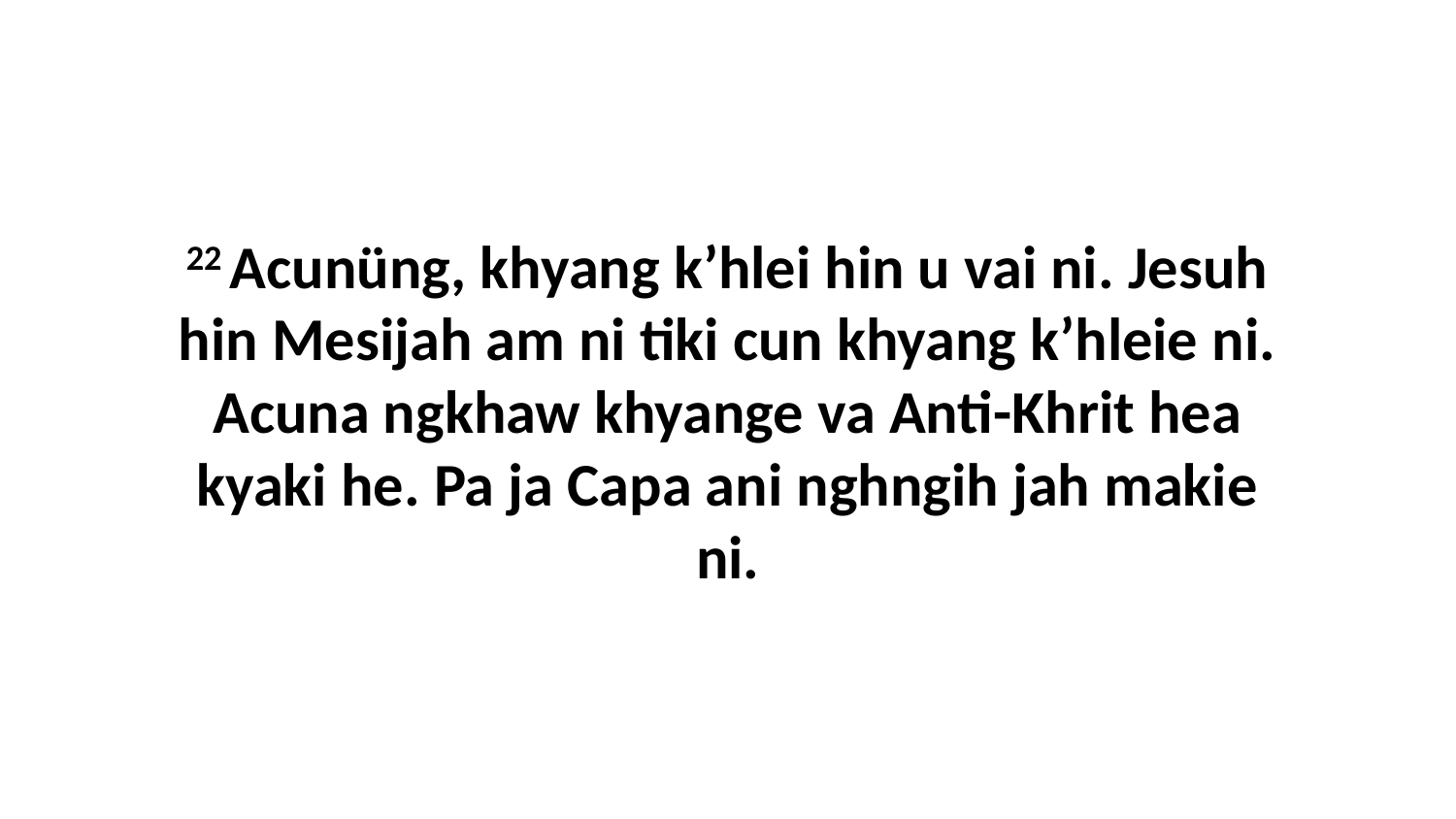

22 Acunüng, khyang k’hlei hin u vai ni. Jesuh hin Mesijah am ni tiki cun khyang k’hleie ni. Acuna ngkhaw khyange va Anti-Khrit hea kyaki he. Pa ja Capa ani nghngih jah makie ni.